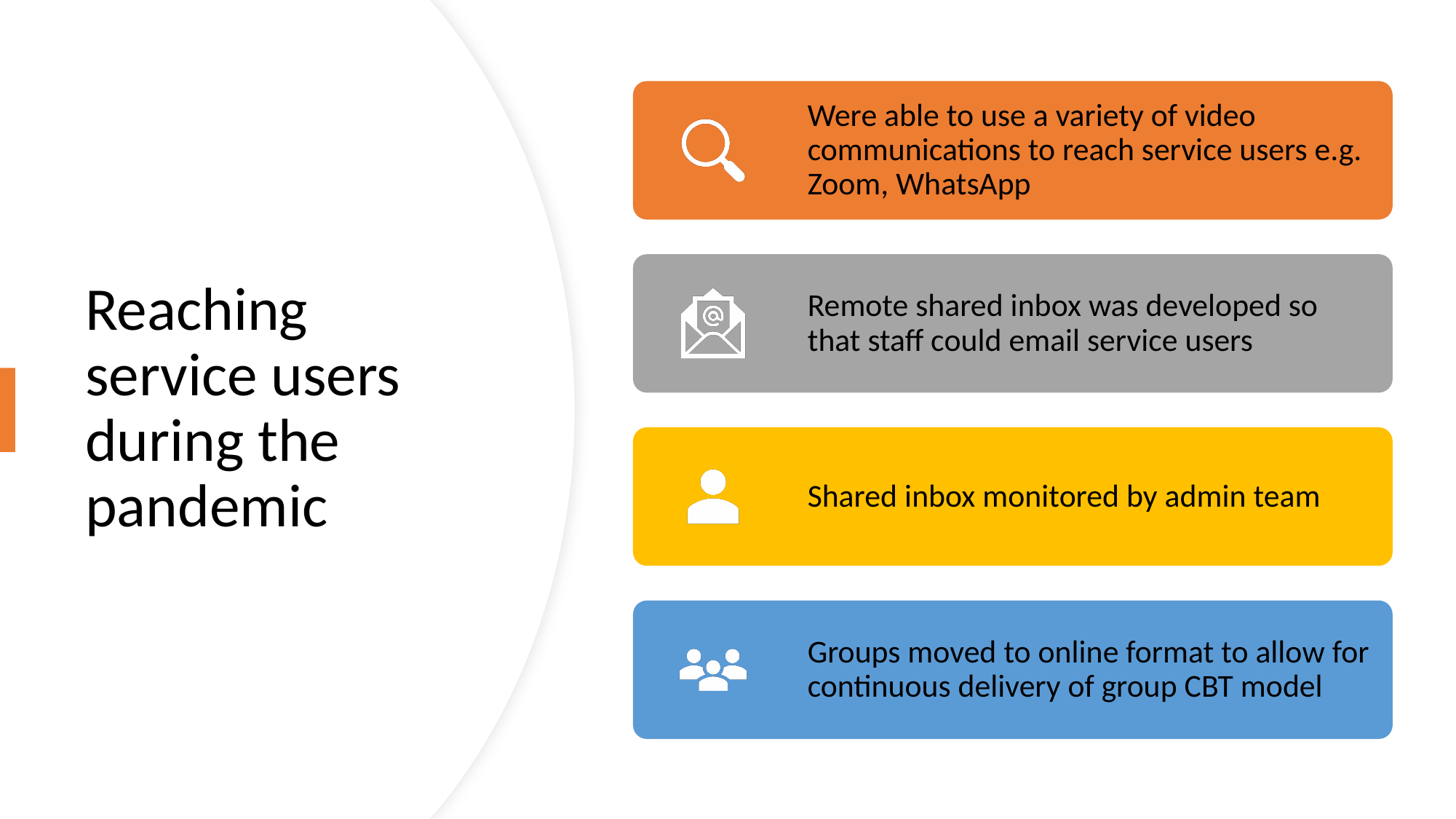

Were able to use a variety of video communications to reach service users e.g. Zoom, WhatsApp
Remote shared inbox was developed so that staff could email service users
Shared inbox monitored by admin team
Groups moved to online format to allow for continuous delivery of group CBT model
# Reaching service users during the pandemic